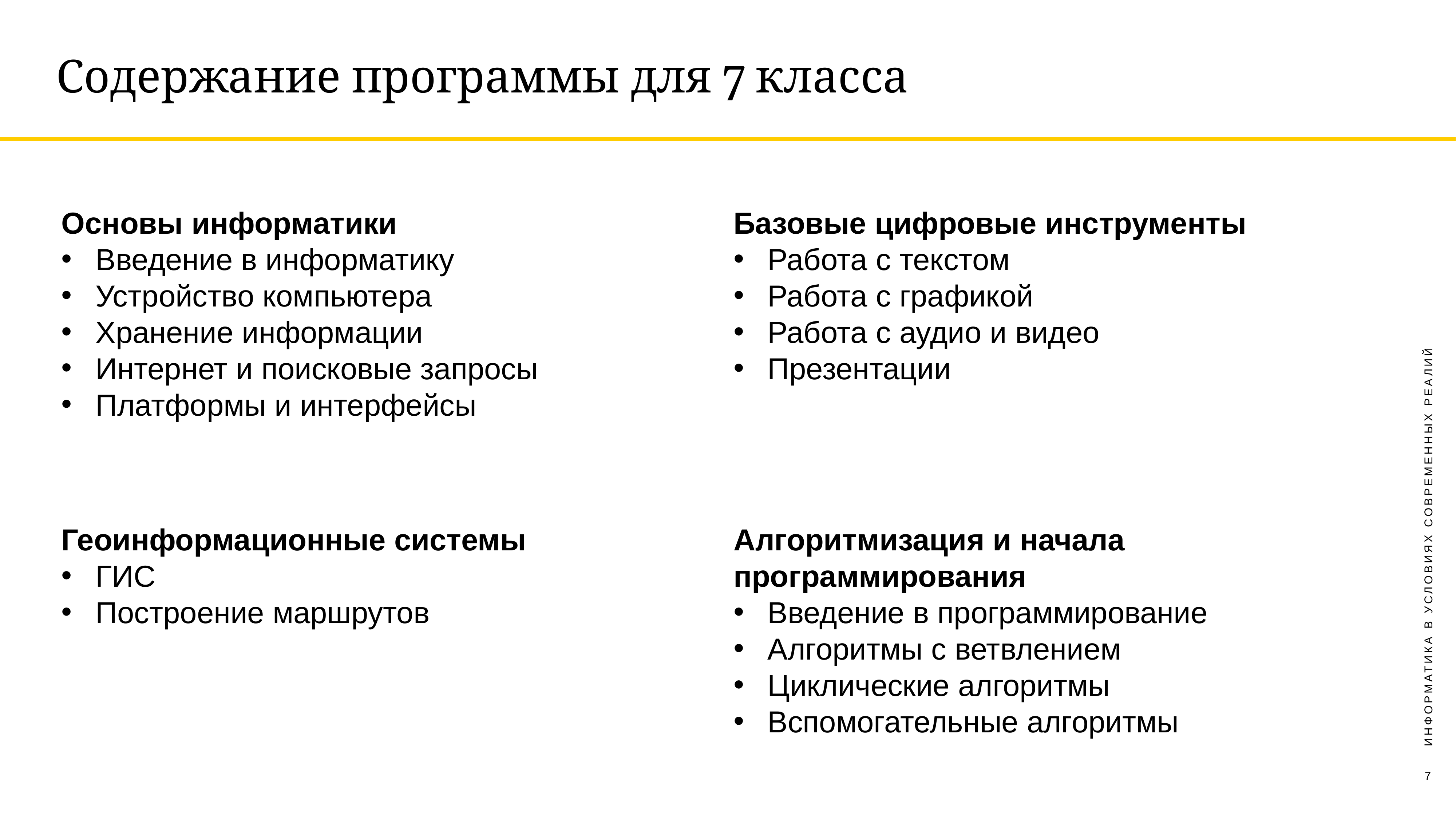

# Содержание программы для 7 класса
Основы информатики
Введение в информатику
Устройство компьютера
Хранение информации
Интернет и поисковые запросы
Платформы и интерфейсы
Базовые цифровые инструменты
Работа с текстом
Работа с графикой
Работа с аудио и видео
Презентации
Геоинформационные системы
ГИС
Построение маршрутов
Алгоритмизация и начала программирования
Введение в программирование
Алгоритмы с ветвлением
Циклические алгоритмы
Вспомогательные алгоритмы
ИНФОРМАТИКА В УСЛОВИЯХ СОВРЕМЕННЫХ РЕАЛИЙ
7